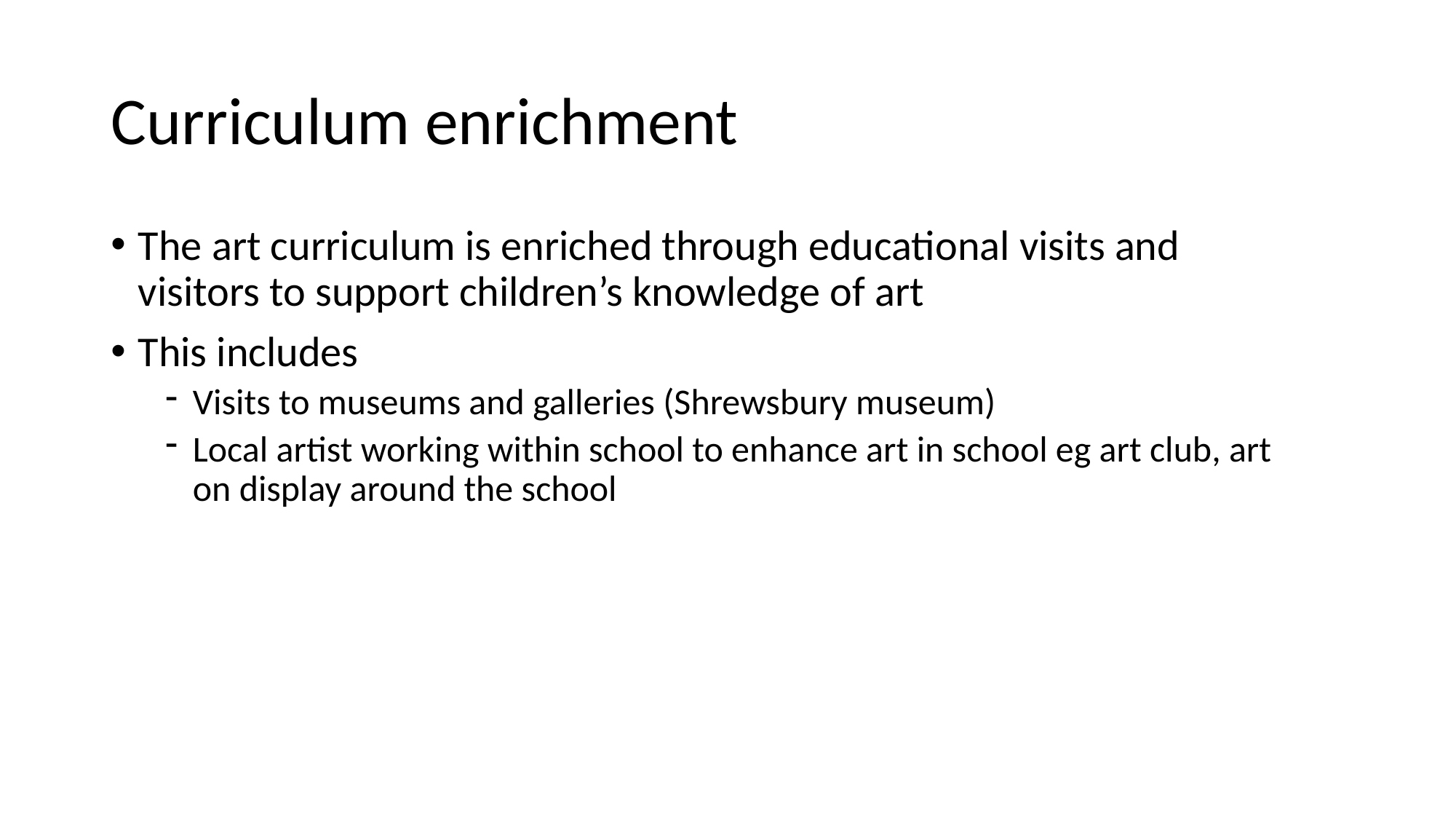

# Curriculum enrichment
The art curriculum is enriched through educational visits and visitors to support children’s knowledge of art
This includes
Visits to museums and galleries (Shrewsbury museum)
Local artist working within school to enhance art in school eg art club, art on display around the school